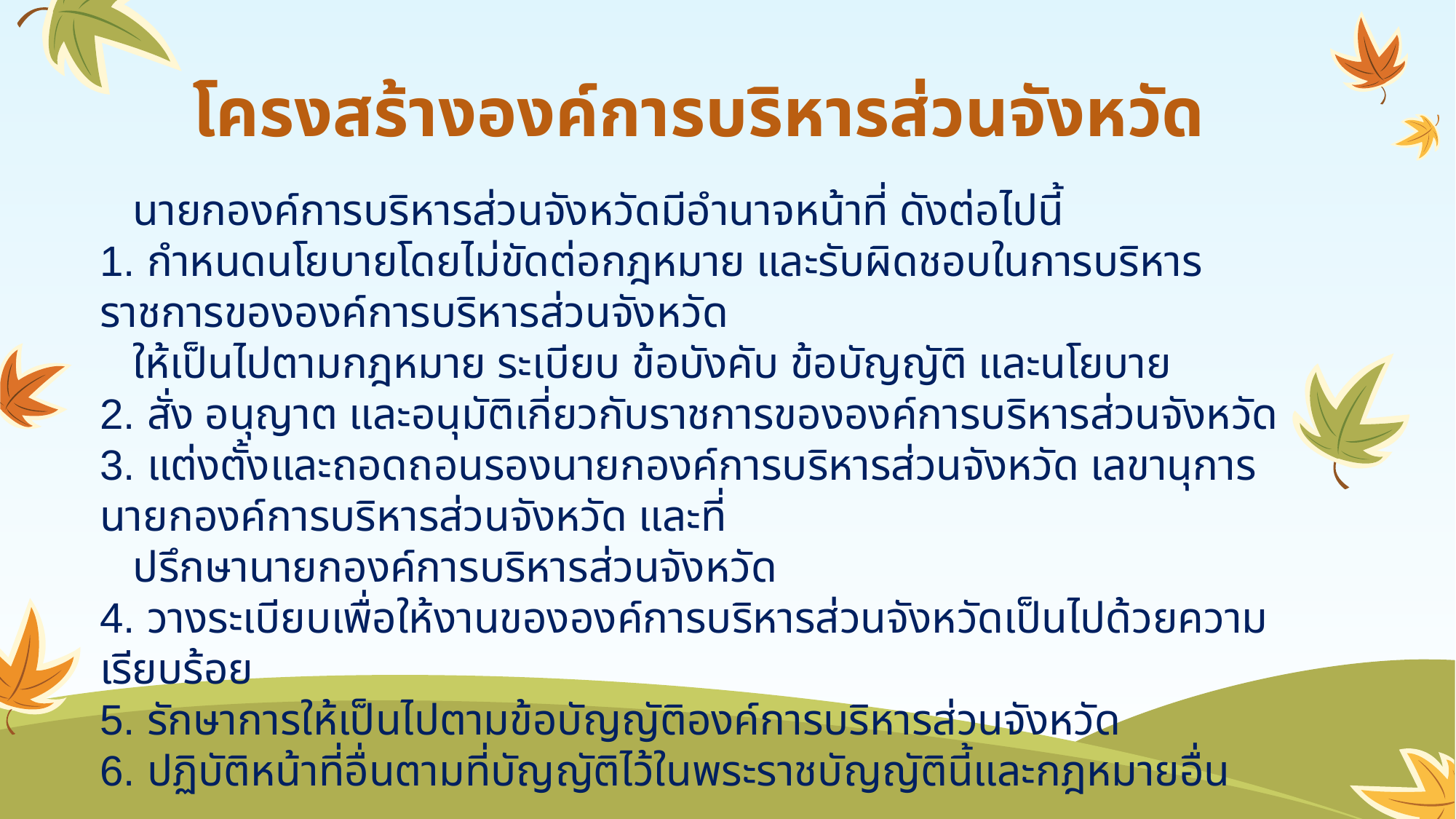

# โครงสร้างองค์การบริหารส่วนจังหวัด
   นายกองค์การบริหารส่วนจังหวัดมีอำนาจหน้าที่ ดังต่อไปนี้
1. กำหนดนโยบายโดยไม่ขัดต่อกฎหมาย และรับผิดชอบในการบริหารราชการขององค์การบริหารส่วนจังหวัด
   ให้เป็นไปตามกฎหมาย ระเบียบ ข้อบังคับ ข้อบัญญัติ และนโยบาย
2. สั่ง อนุญาต และอนุมัติเกี่ยวกับราชการขององค์การบริหารส่วนจังหวัด
3. แต่งตั้งและถอดถอนรองนายกองค์การบริหารส่วนจังหวัด เลขานุการนายกองค์การบริหารส่วนจังหวัด และที่
   ปรึกษานายกองค์การบริหารส่วนจังหวัด
4. วางระเบียบเพื่อให้งานขององค์การบริหารส่วนจังหวัดเป็นไปด้วยความเรียบร้อย
5. รักษาการให้เป็นไปตามข้อบัญญัติองค์การบริหารส่วนจังหวัด
6. ปฏิบัติหน้าที่อื่นตามที่บัญญัติไว้ในพระราชบัญญัตินี้และกฎหมายอื่น